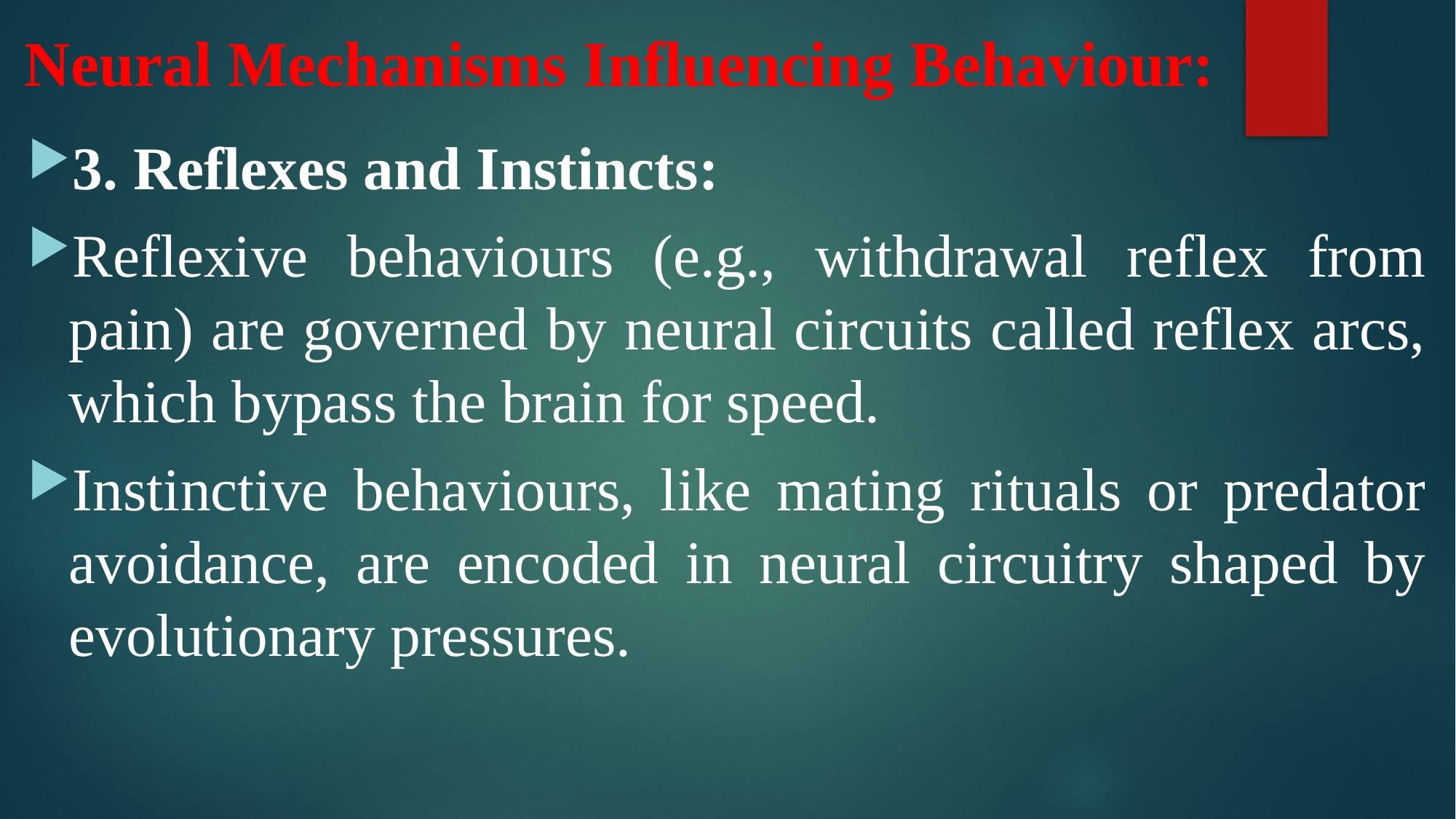

# Neural Mechanisms Influencing Behaviour:
3. Reflexes and Instincts:
Reflexive behaviours (e.g., withdrawal reflex from pain) are governed by neural circuits called reflex arcs, which bypass the brain for speed.
Instinctive behaviours, like mating rituals or predator avoidance, are encoded in neural circuitry shaped by evolutionary pressures.